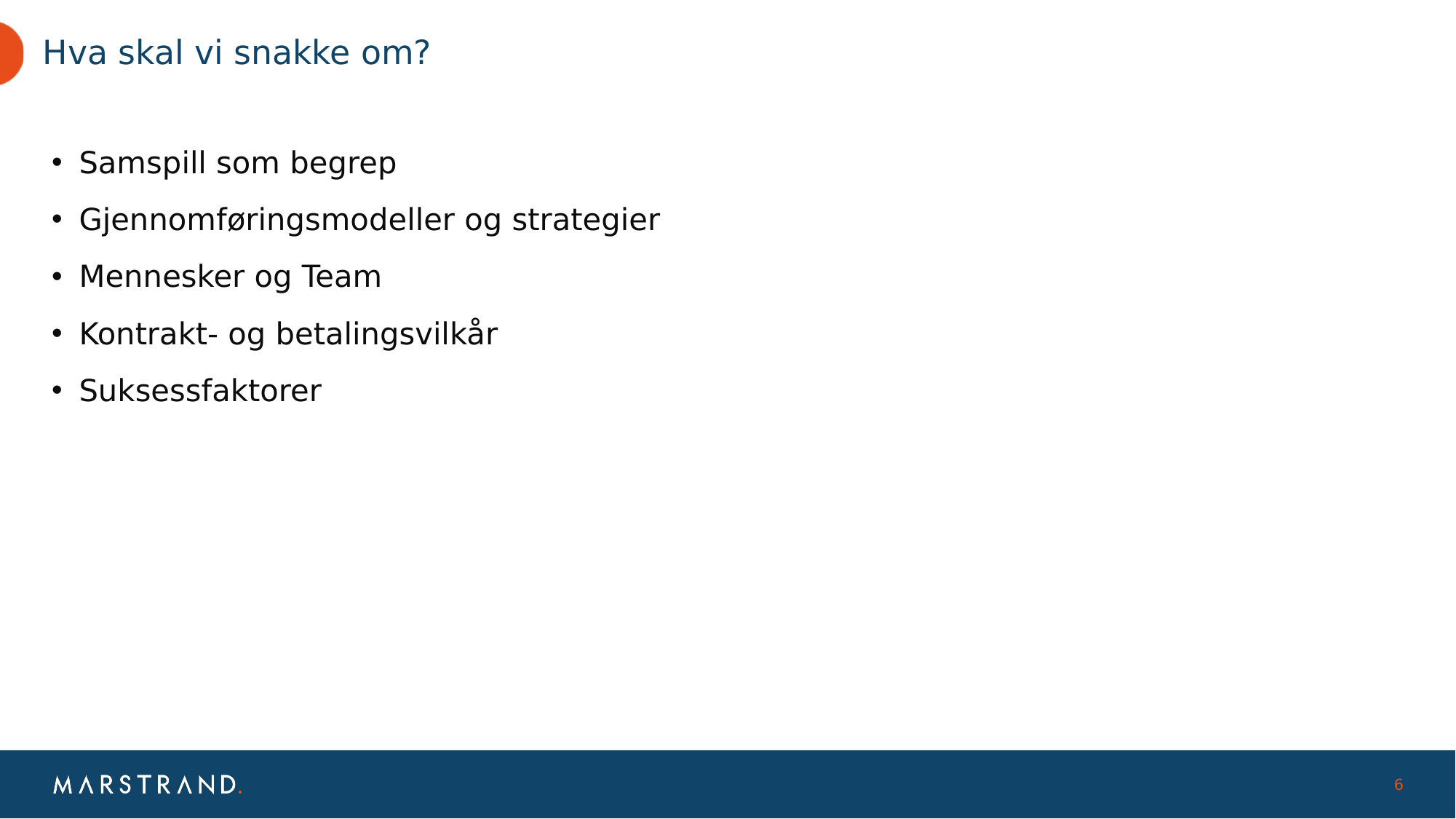

# Hva skal vi snakke om?
Samspill som begrep
Gjennomføringsmodeller og strategier
Mennesker og Team
Kontrakt- og betalingsvilkår
Suksessfaktorer